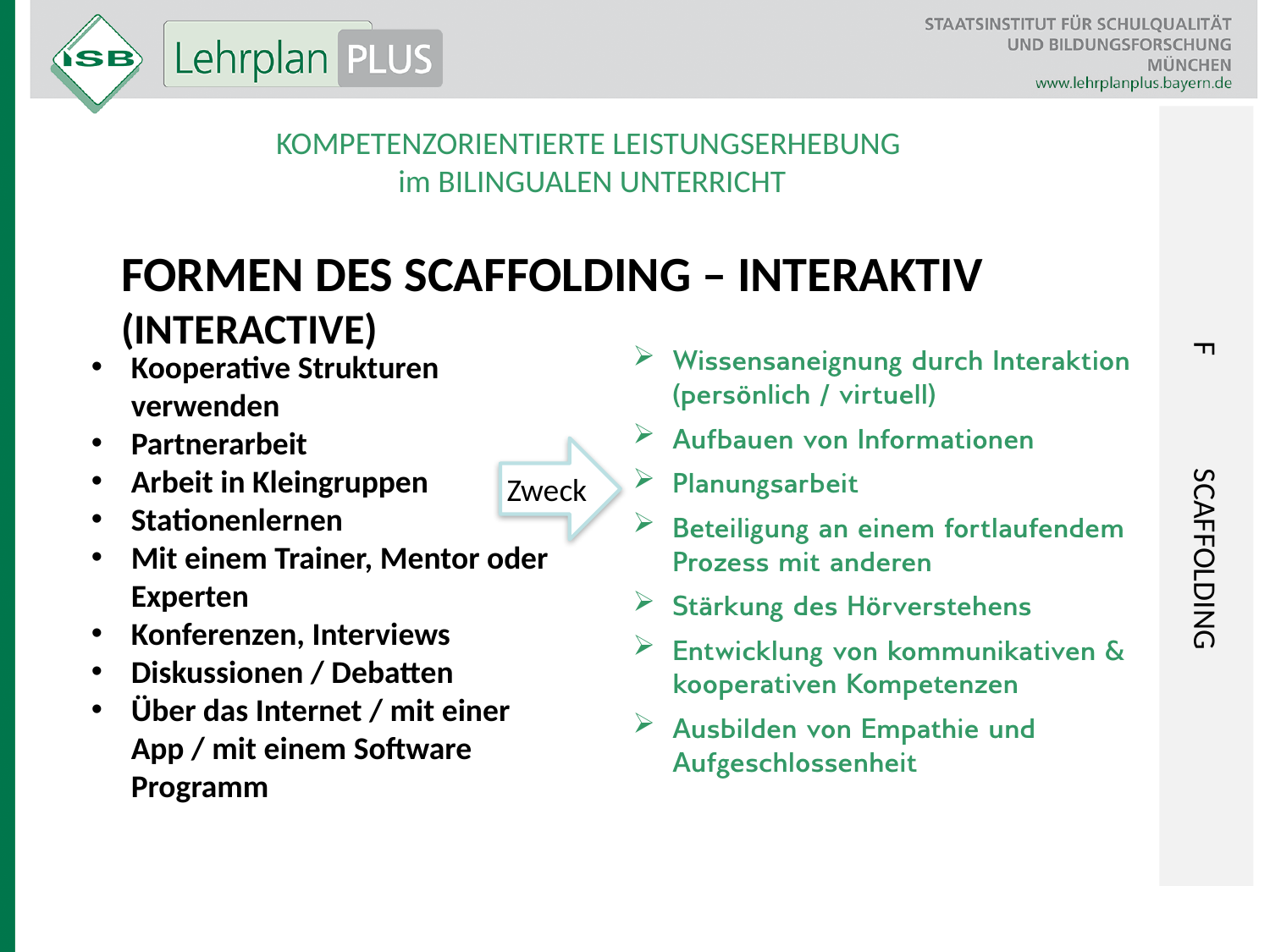

F	Scaffolding

KOMPETENZORIENTIERTE LEISTUNGSERHEBUNG
im BILINGUALEN UNTERRICHT
Formen des Scaffolding – Interaktiv (Interactive)
Wissensaneignung durch Interaktion (persönlich / virtuell)
Aufbauen von Informationen
Planungsarbeit
Beteiligung an einem fortlaufendem Prozess mit anderen
Stärkung des Hörverstehens
Entwicklung von kommunikativen & kooperativen Kompetenzen
Ausbilden von Empathie und Aufgeschlossenheit
Kooperative Strukturen verwenden
Partnerarbeit
Arbeit in Kleingruppen
Stationenlernen
Mit einem Trainer, Mentor oder Experten
Konferenzen, Interviews
Diskussionen / Debatten
Über das Internet / mit einer App / mit einem Software Programm
Zweck